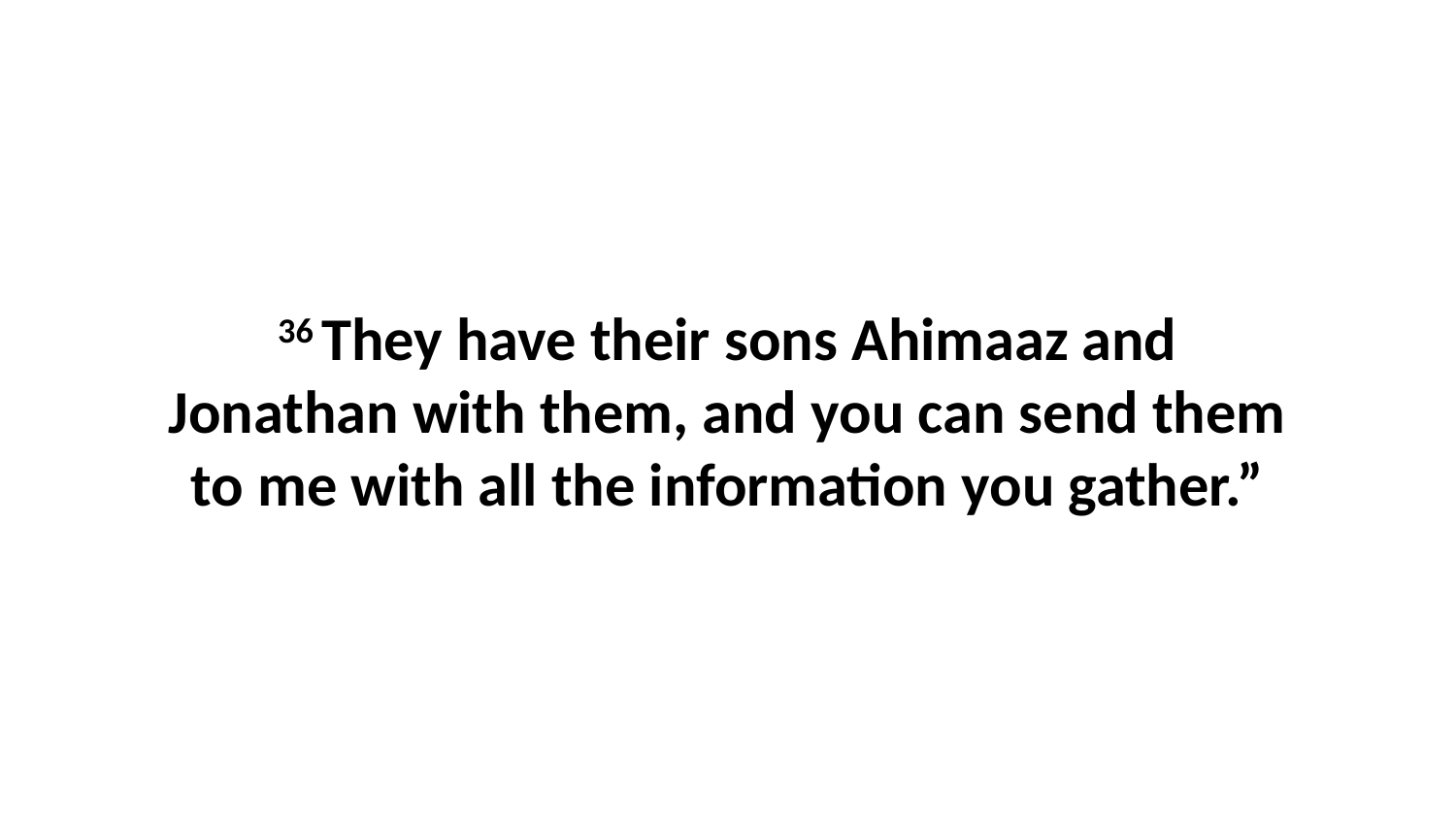

36 They have their sons Ahimaaz and Jonathan with them, and you can send them to me with all the information you gather.”